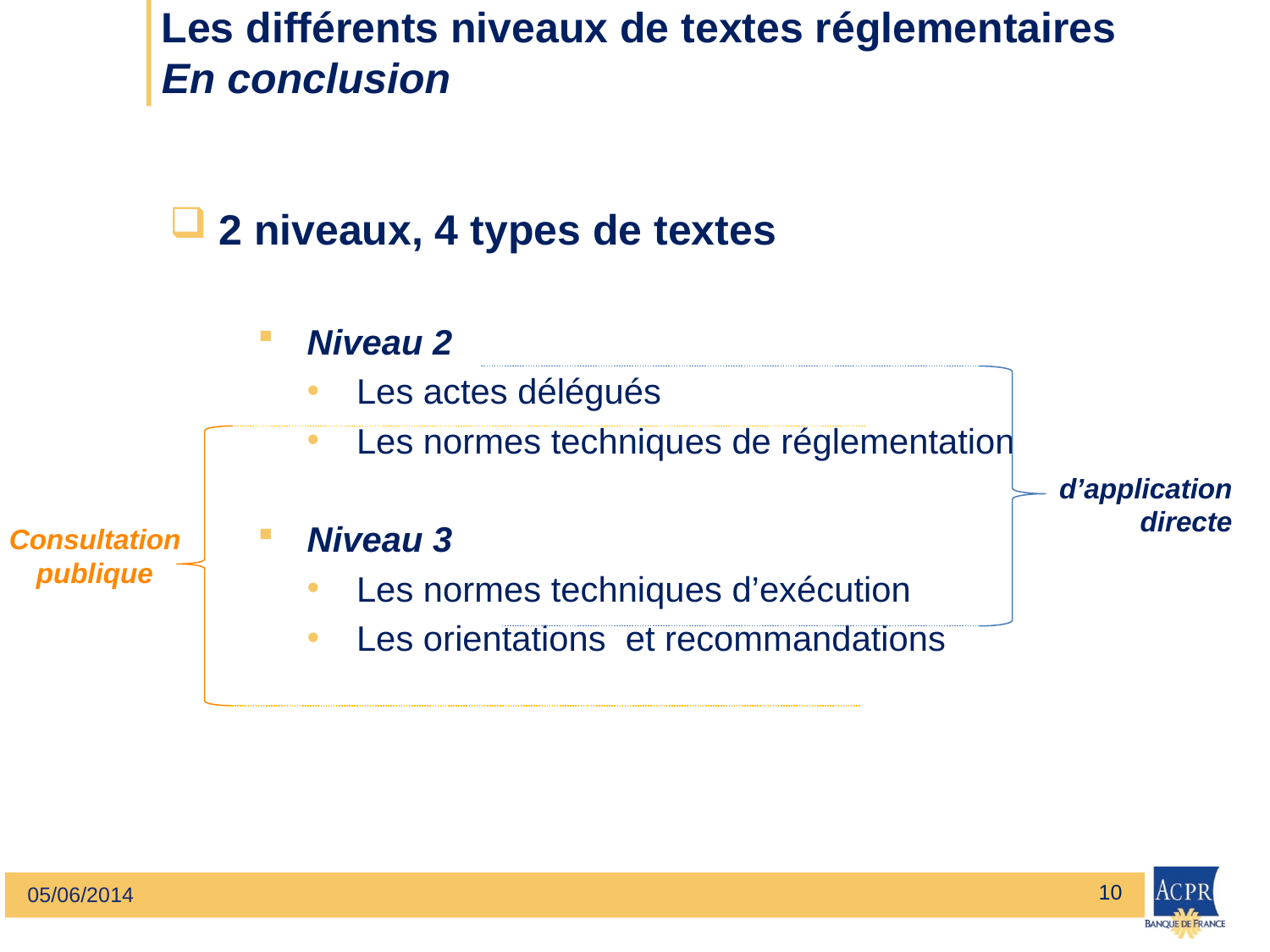

# Les différents niveaux de textes réglementaires En conclusion
2 niveaux, 4 types de textes

Niveau 2
Les actes délégués
Les normes techniques de réglementation

Niveau 3
Les normes techniques d’exécution
Les orientations  et recommandations

d’application directe
Consultation publique
10
05/06/2014